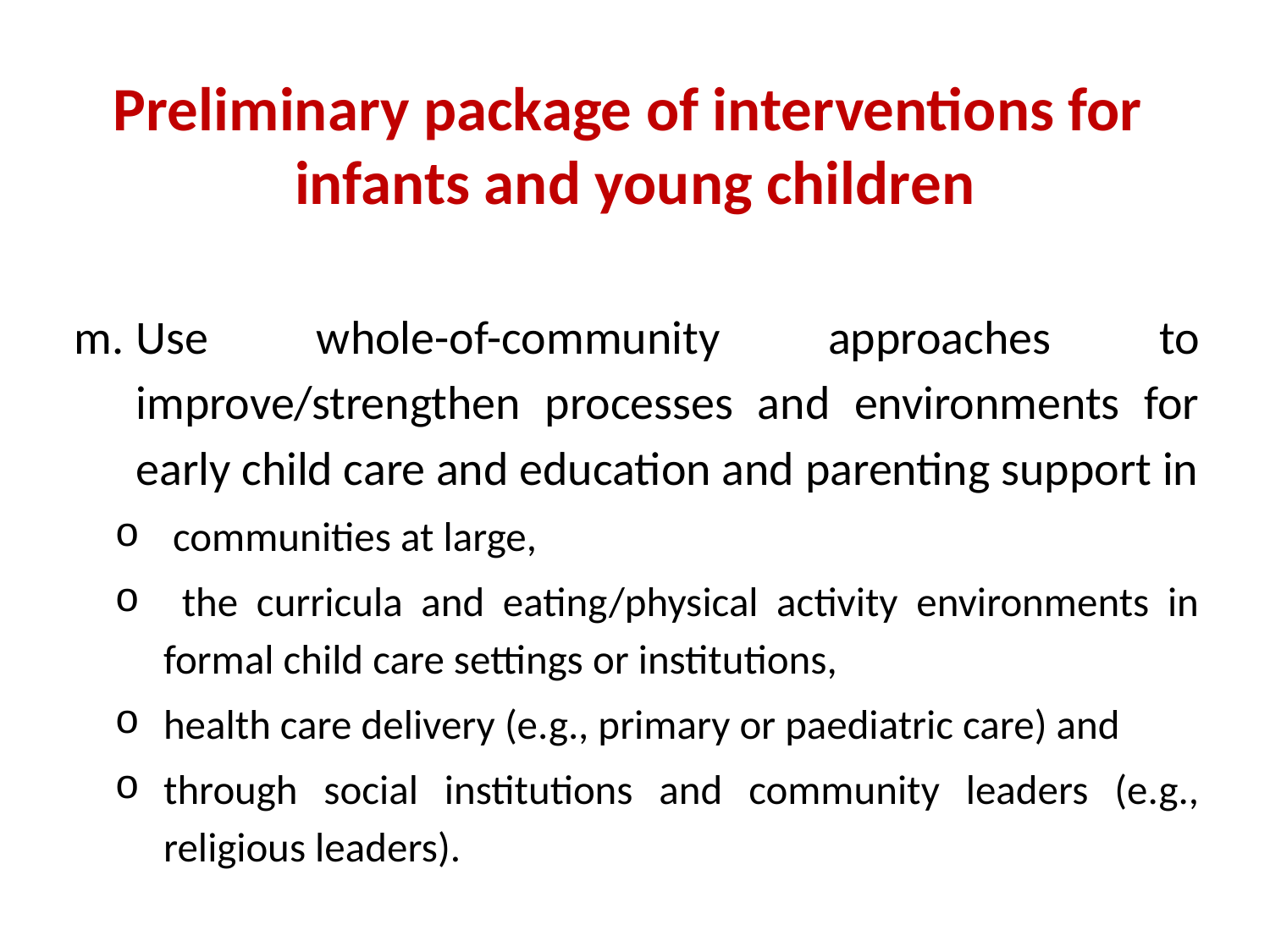

# Preliminary package of interventions for infants and young children
Use whole-of-community approaches to improve/strengthen processes and environments for early child care and education and parenting support in
 communities at large,
 the curricula and eating/physical activity environments in formal child care settings or institutions,
health care delivery (e.g., primary or paediatric care) and
through social institutions and community leaders (e.g., religious leaders).